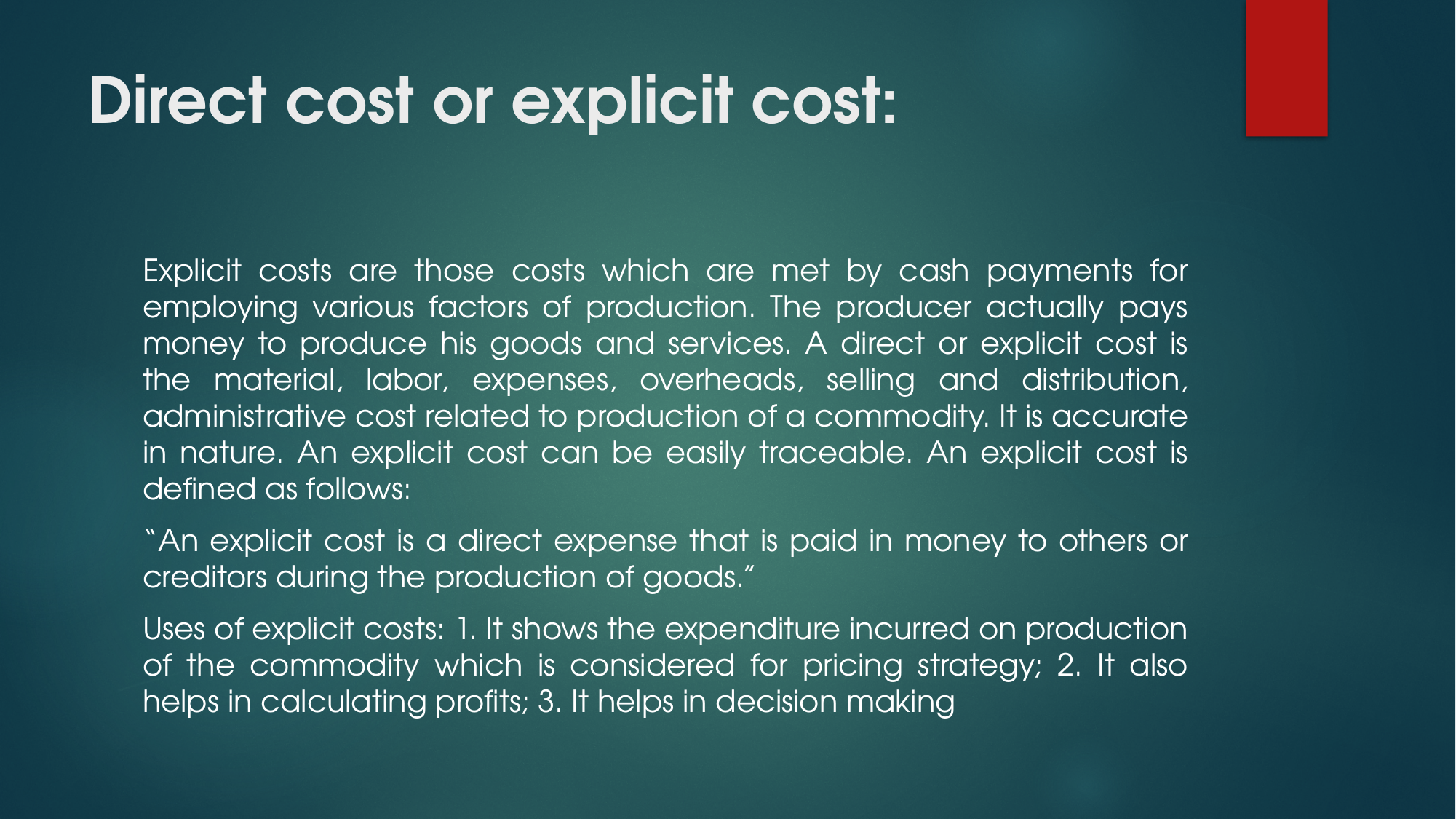

# Direct cost or explicit cost:
Explicit costs are those costs which are met by cash payments for employing various factors of production. The producer actually pays money to produce his goods and services. A direct or explicit cost is the material, labor, expenses, overheads, selling and distribution, administrative cost related to production of a commodity. It is accurate in nature. An explicit cost can be easily traceable. An explicit cost is defined as follows:
“An explicit cost is a direct expense that is paid in money to others or creditors during the production of goods.”
Uses of explicit costs: 1. It shows the expenditure incurred on production of the commodity which is considered for pricing strategy; 2. It also helps in calculating profits; 3. It helps in decision making